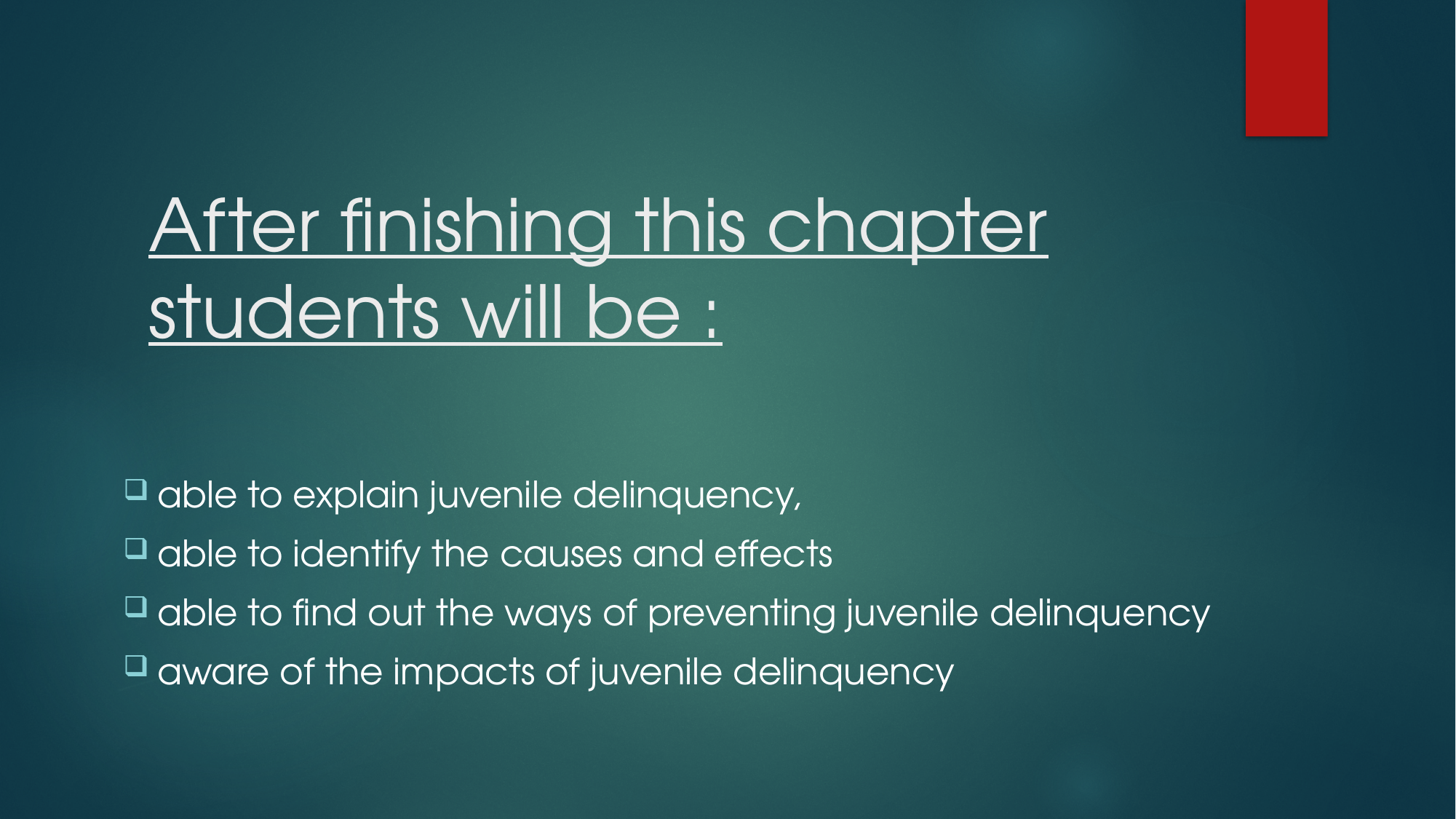

# After finishing this chapter students will be :
able to explain juvenile delinquency,
able to identify the causes and effects
able to find out the ways of preventing juvenile delinquency
aware of the impacts of juvenile delinquency